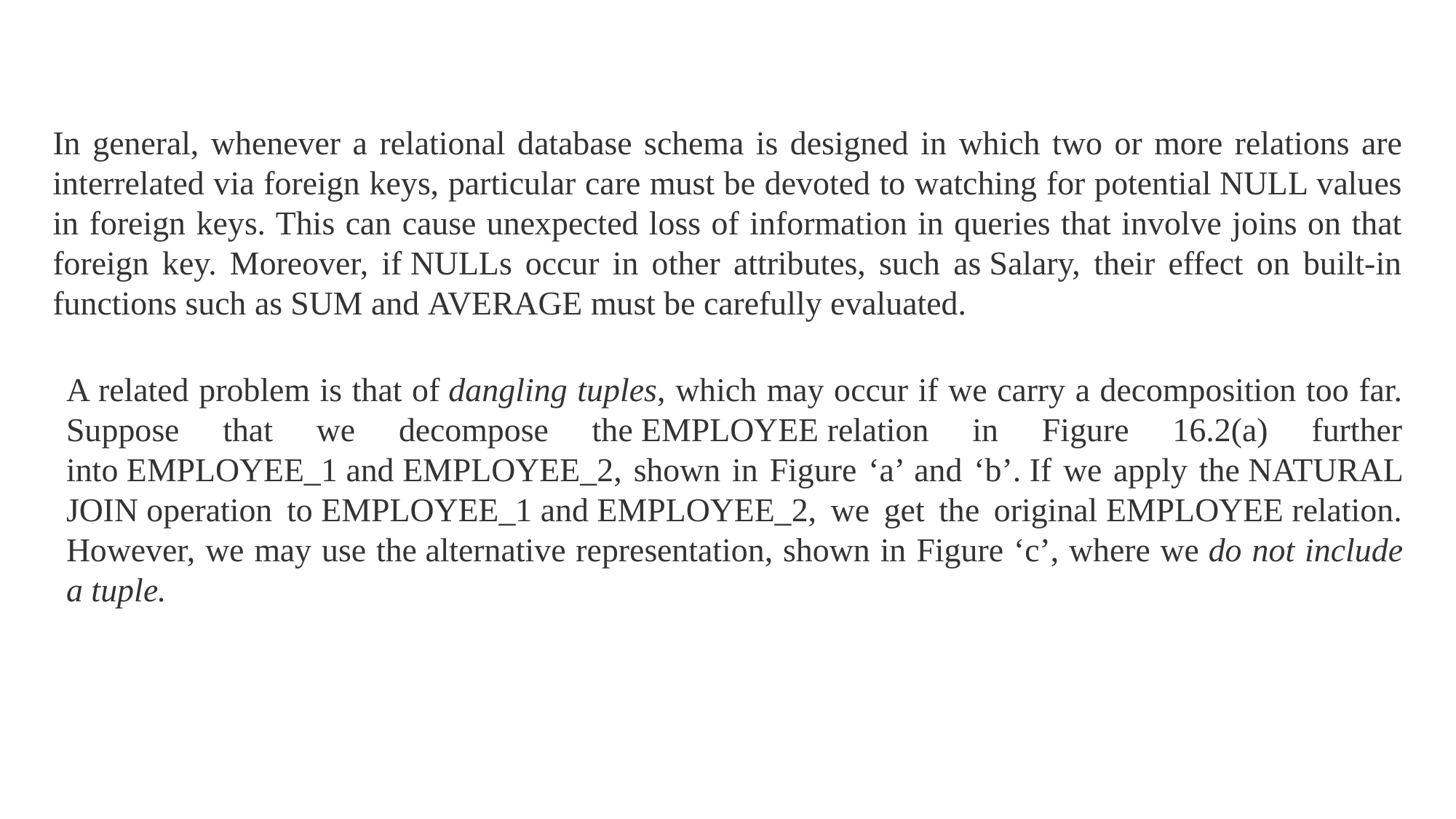

In general, whenever a relational database schema is designed in which two or more relations are interrelated via foreign keys, particular care must be devoted to watching for potential NULL values in foreign keys. This can cause unexpected loss of information in queries that involve joins on that foreign key. Moreover, if NULLs occur in other attributes, such as Salary, their effect on built-in functions such as SUM and AVERAGE must be carefully evaluated.
A related problem is that of dangling tuples, which may occur if we carry a decomposition too far. Suppose that we decompose the EMPLOYEE relation in Figure 16.2(a) further into EMPLOYEE_1 and EMPLOYEE_2, shown in Figure ‘a’ and ‘b’. If we apply the NATURAL JOIN operation to EMPLOYEE_1 and EMPLOYEE_2, we get the original EMPLOYEE relation. However, we may use the alternative representation, shown in Figure ‘c’, where we do not include a tuple.